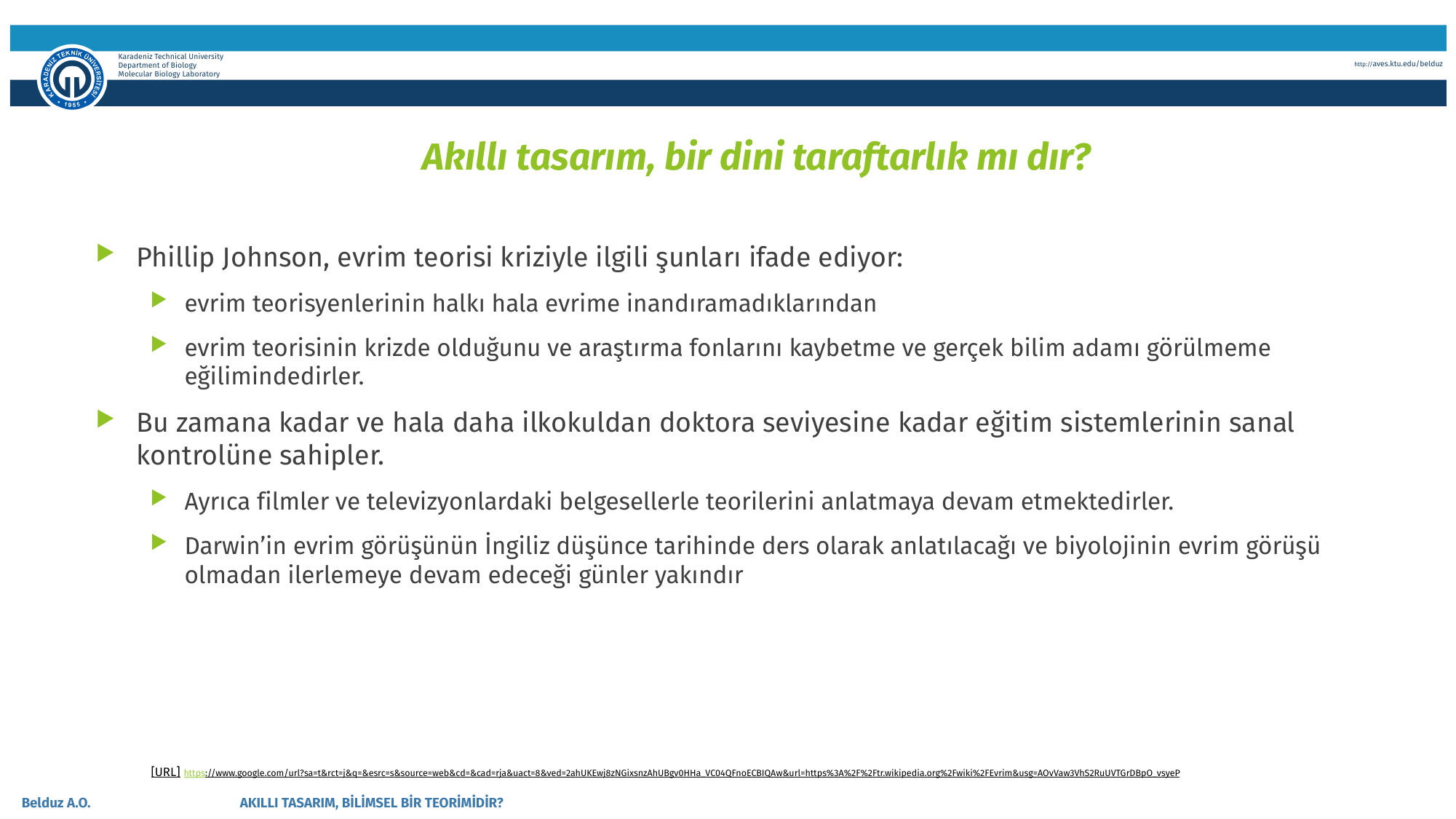

Karadeniz Technical University
Department of Biology
Molecular Biology Laboratory
http://aves.ktu.edu/belduz

# Akıllı tasarım, bir dini taraftarlık mı dır?
Phillip Johnson, evrim teorisi kriziyle ilgili şunları ifade ediyor:
evrim teorisyenlerinin halkı hala evrime inandıramadıklarından
evrim teorisinin krizde olduğunu ve araştırma fonlarını kaybetme ve gerçek bilim adamı görülmeme eğilimindedirler.
Bu zamana kadar ve hala daha ilkokuldan doktora seviyesine kadar eğitim sistemlerinin sanal kontrolüne sahipler.
Ayrıca filmler ve televizyonlardaki belgesellerle teorilerini anlatmaya devam etmektedirler.
Darwin’in evrim görüşünün İngiliz düşünce tarihinde ders olarak anlatılacağı ve biyolojinin evrim görüşü olmadan ilerlemeye devam edeceği günler yakındır

[URL] https://www.google.com/url?sa=t&rct=j&q=&esrc=s&source=web&cd=&cad=rja&uact=8&ved=2ahUKEwj8zNGixsnzAhUBgv0HHa_VC04QFnoECBIQAw&url=https%3A%2F%2Ftr.wikipedia.org%2Fwiki%2FEvrim&usg=AOvVaw3VhS2RuUVTGrDBpO_vsyeP

 Belduz A.O. 		 AKILLI TASARIM, BİLİMSEL BİR TEORİMİDİR?